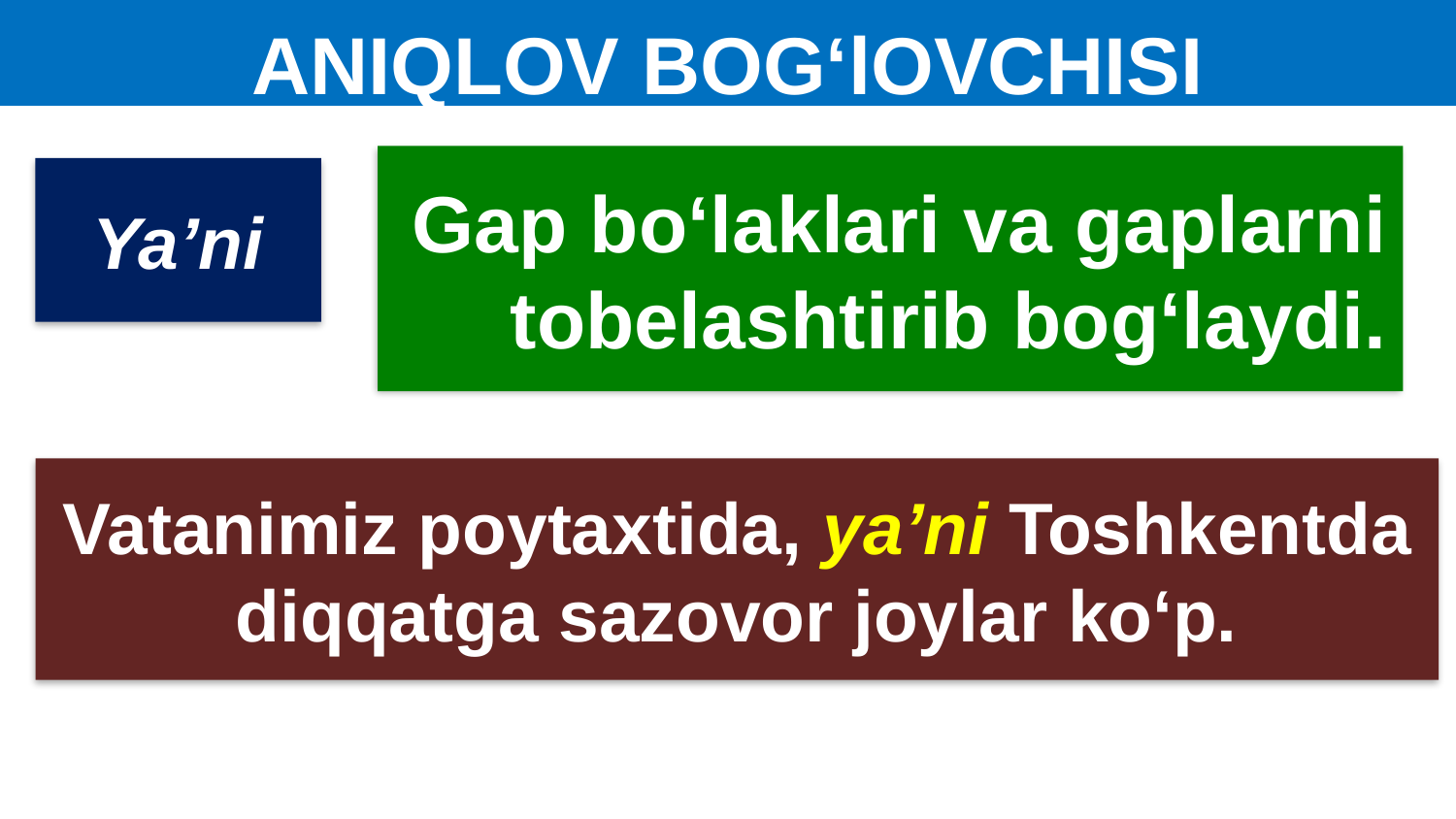

# ANIQLOV BOG‘lOVCHISI
Gap bo‘laklari va gaplarni tobelashtirib bog‘laydi.
Ya’ni

Vatanimiz poytaxtida, ya’ni Toshkentda diqqatga sazovor joylar ko‘p.